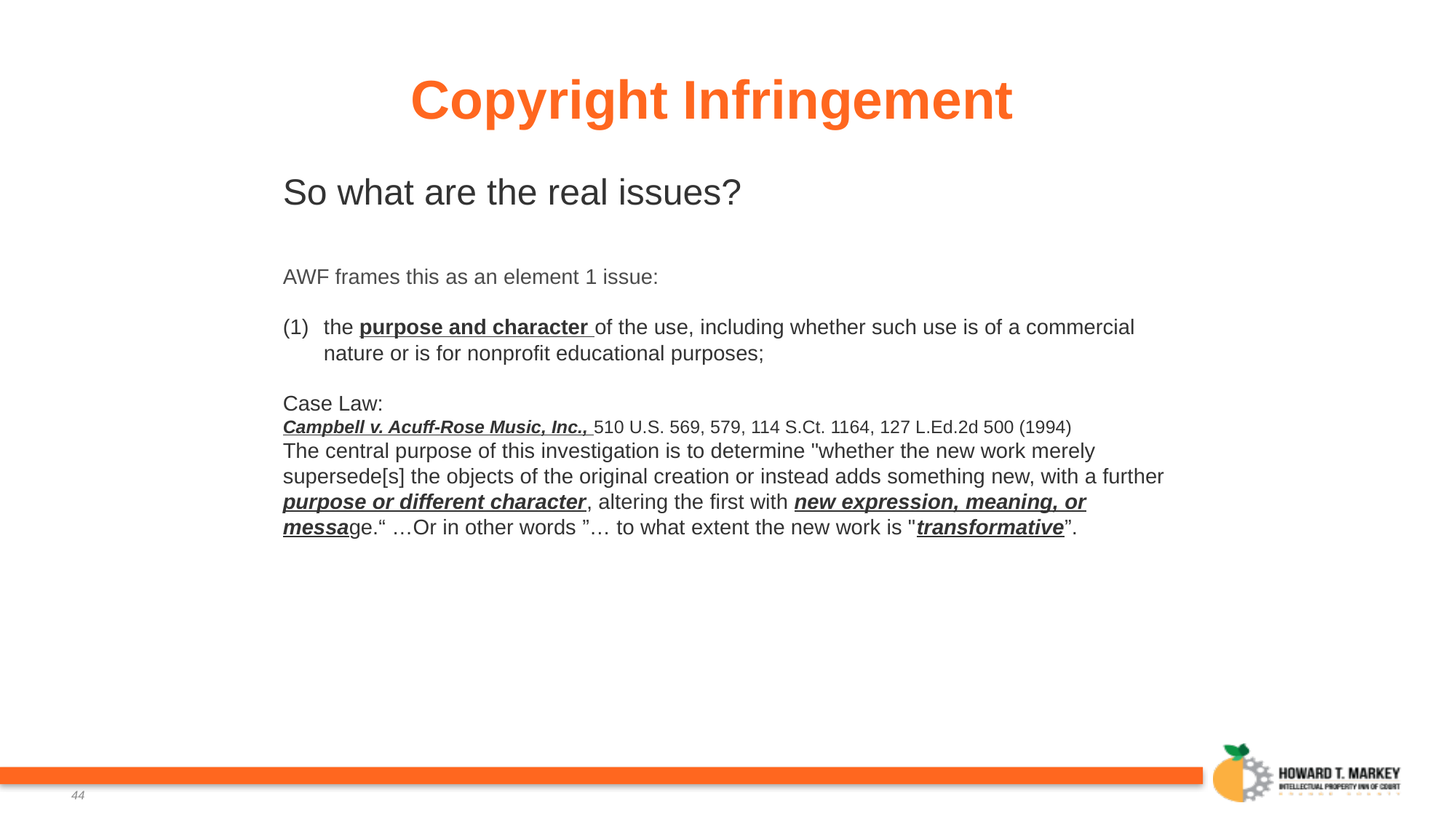

# Copyright Infringement
So what are the real issues?

AWF frames this as an element 1 issue:

the purpose and character of the use, including whether such use is of a commercial nature or is for nonprofit educational purposes;

Case Law:
Campbell v. Acuff-Rose Music, Inc., 510 U.S. 569, 579, 114 S.Ct. 1164, 127 L.Ed.2d 500 (1994)
The central purpose of this investigation is to determine "whether the new work merely supersede[s] the objects of the original creation or instead adds something new, with a further purpose or different character, altering the first with new expression, meaning, or message.“ …Or in other words ”… to what extent the new work is "transformative”.